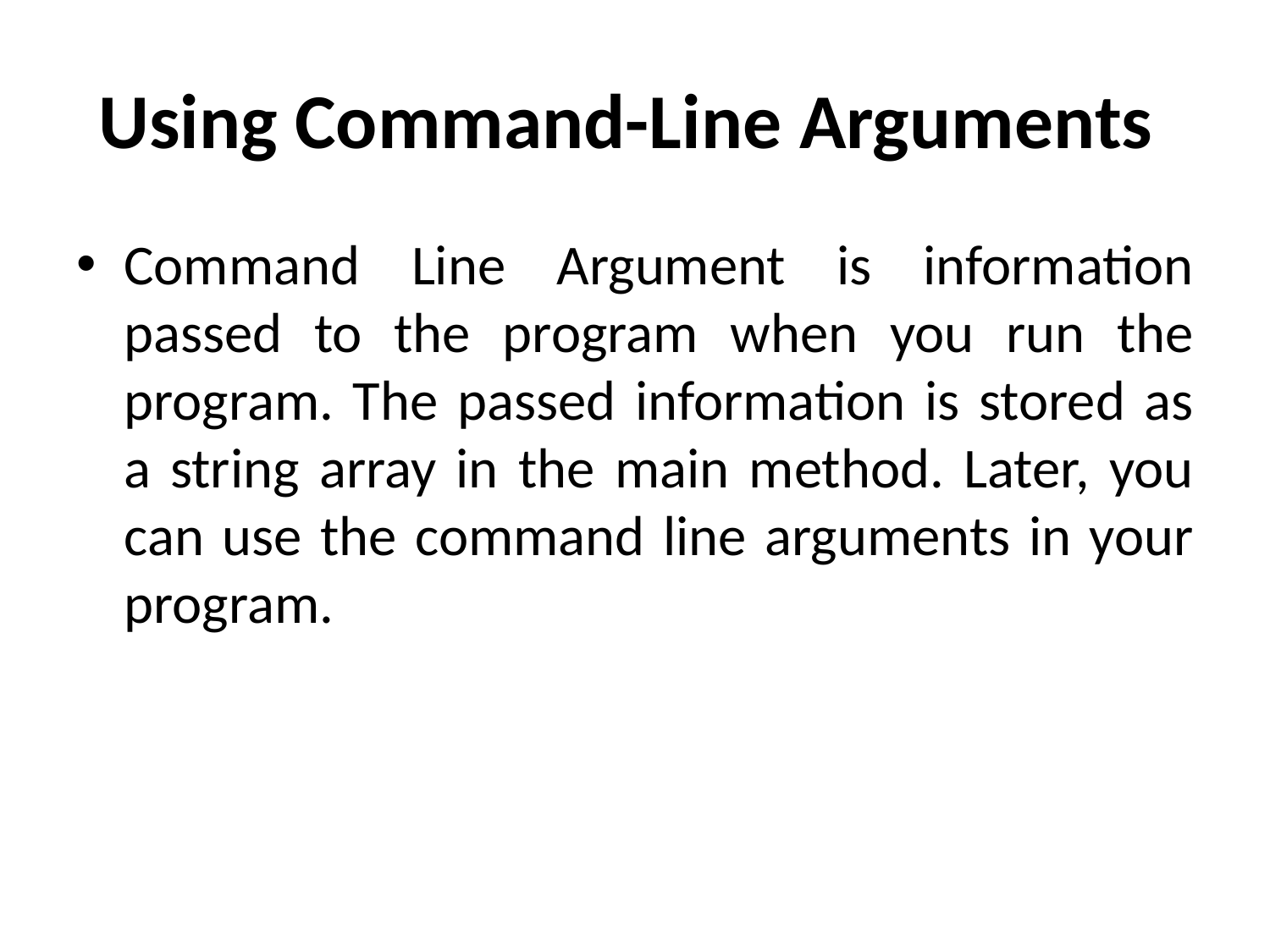

# Using Command-Line Arguments
Command Line Argument is information passed to the program when you run the program. The passed information is stored as a string array in the main method. Later, you can use the command line arguments in your program.